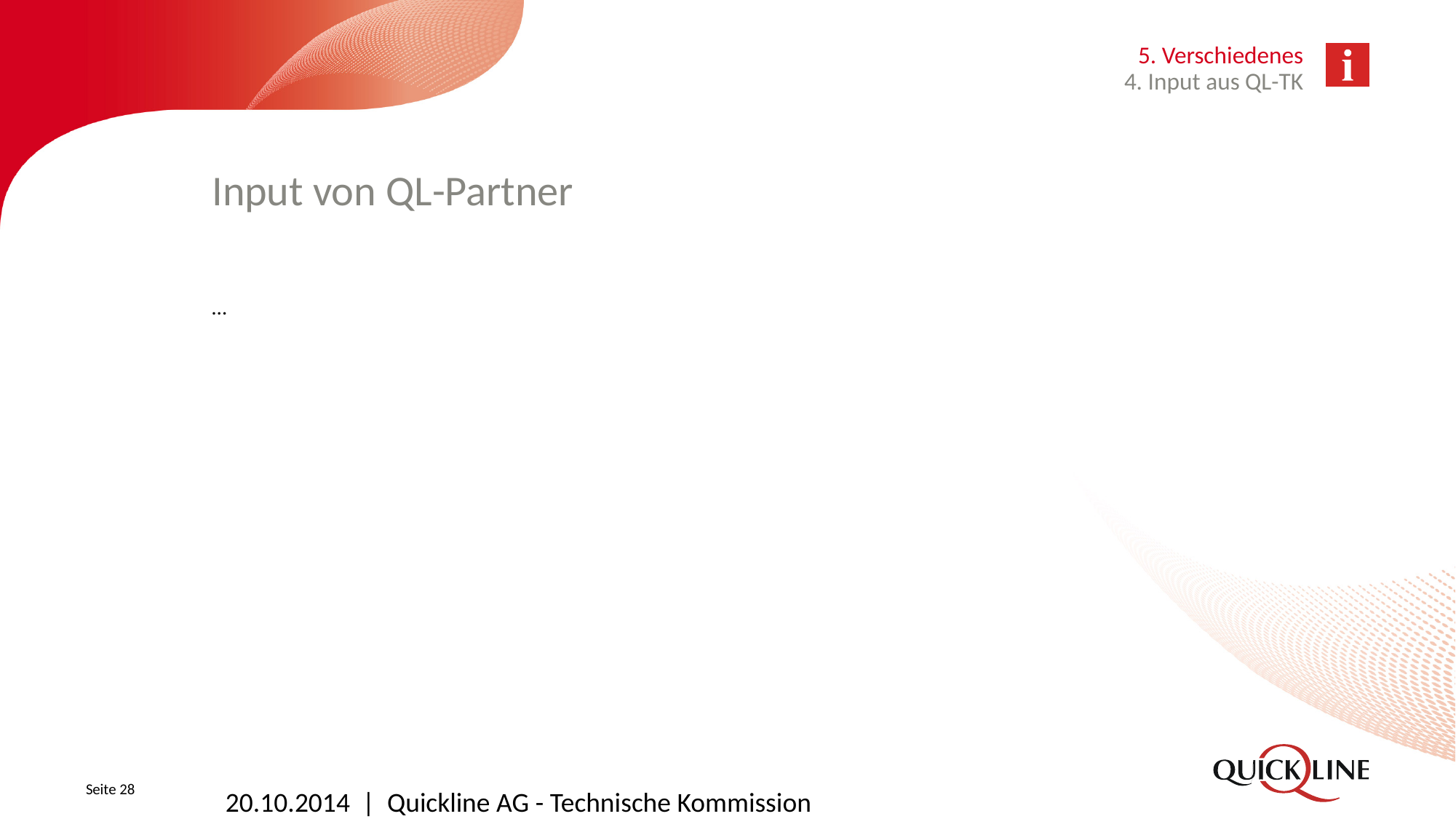

5. Verschiedenes
4. Input aus QL-TK
# Input von QL-Partner
…
Seite 28
20.10.2014  |  Quickline AG - Technische Kommission